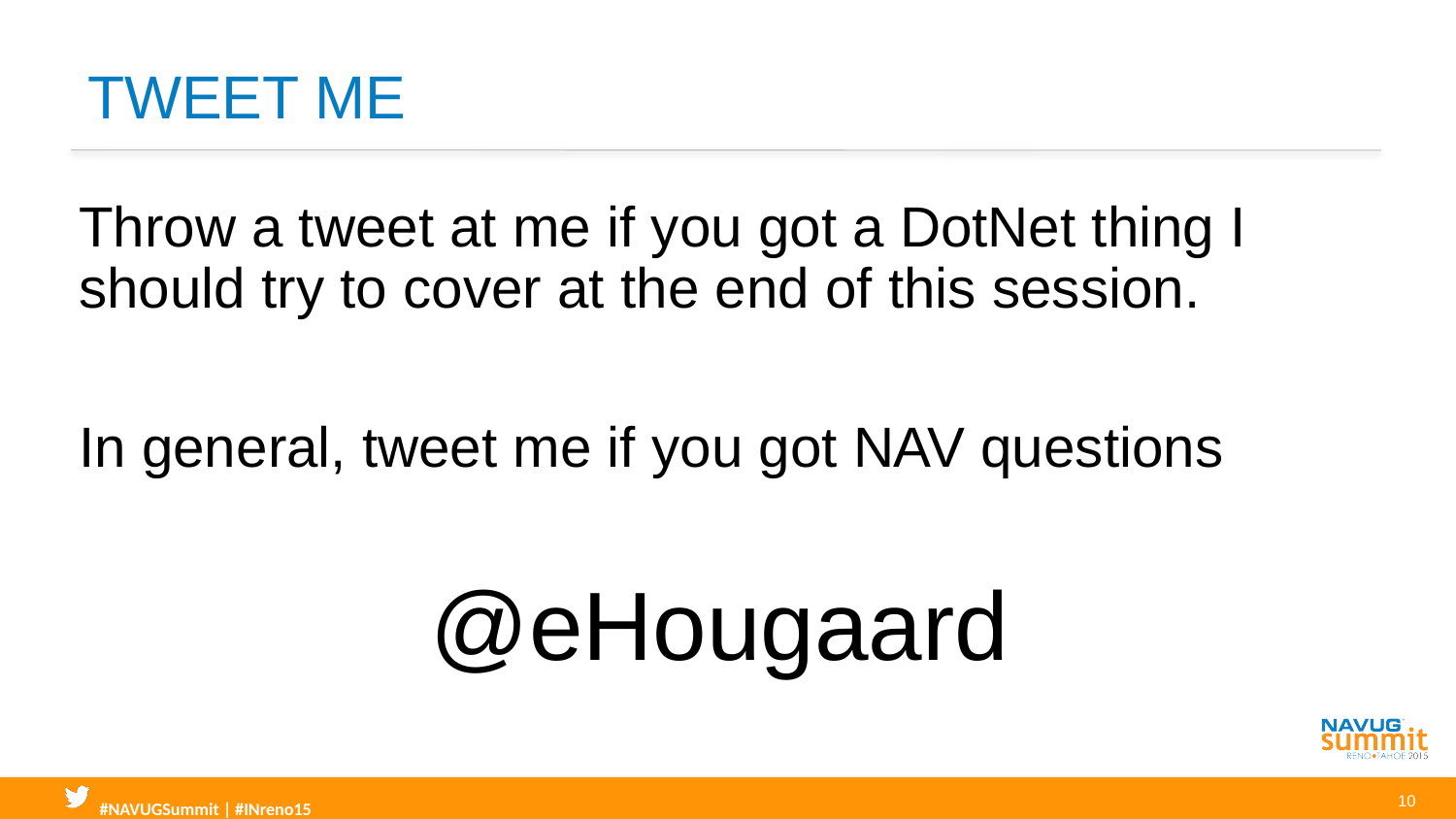

# TWEET ME
Throw a tweet at me if you got a DotNet thing I should try to cover at the end of this session.

In general, tweet me if you got NAV questions

@eHougaard
10